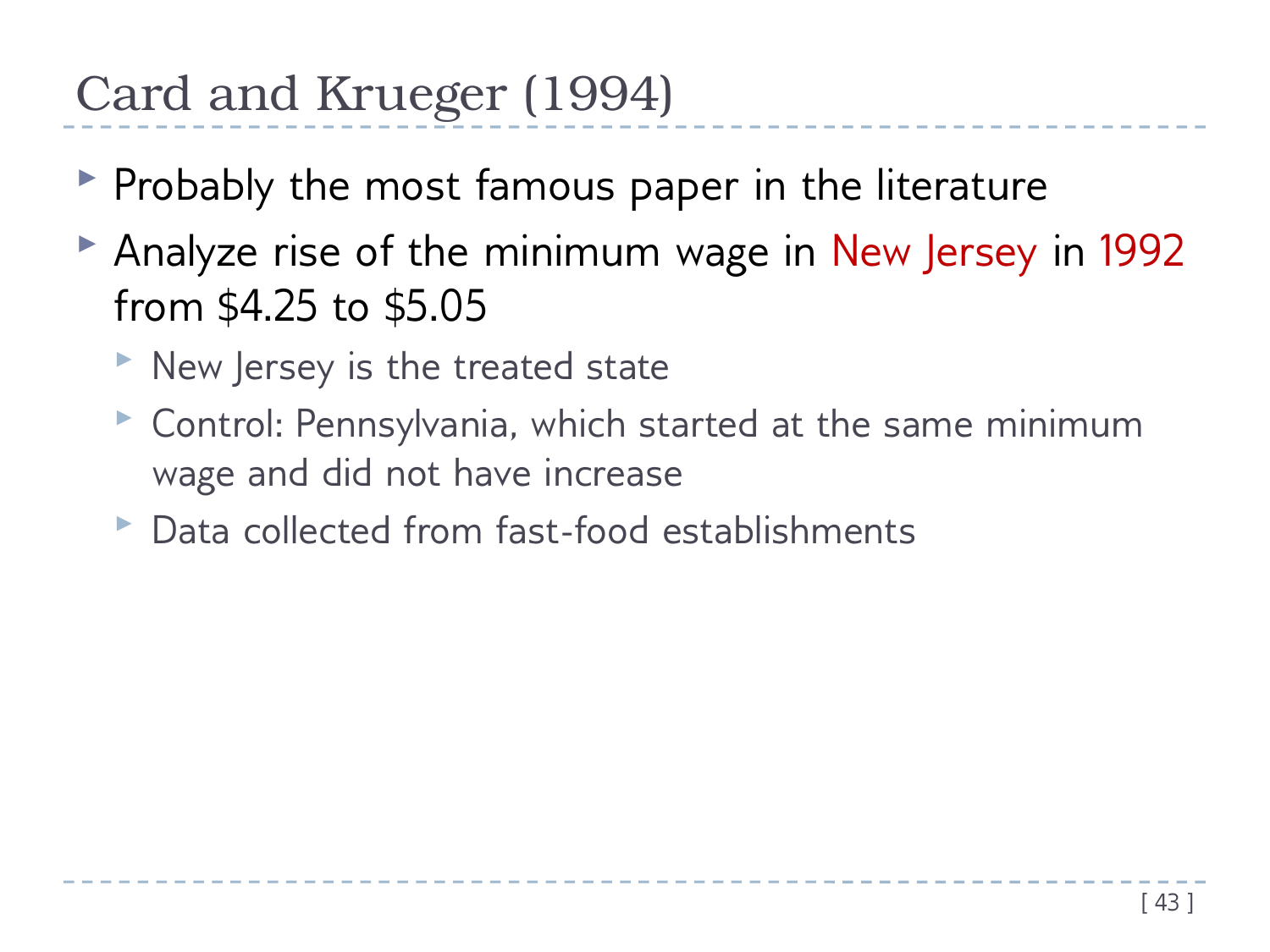

# Card and Krueger (1994)
Probably the most famous paper in the literature
Analyze rise of the minimum wage in New Jersey in 1992 from $4.25 to $5.05
New Jersey is the treated state
Control: Pennsylvania, which started at the same minimum wage and did not have increase
Data collected from fast-food establishments

[ 43 ]